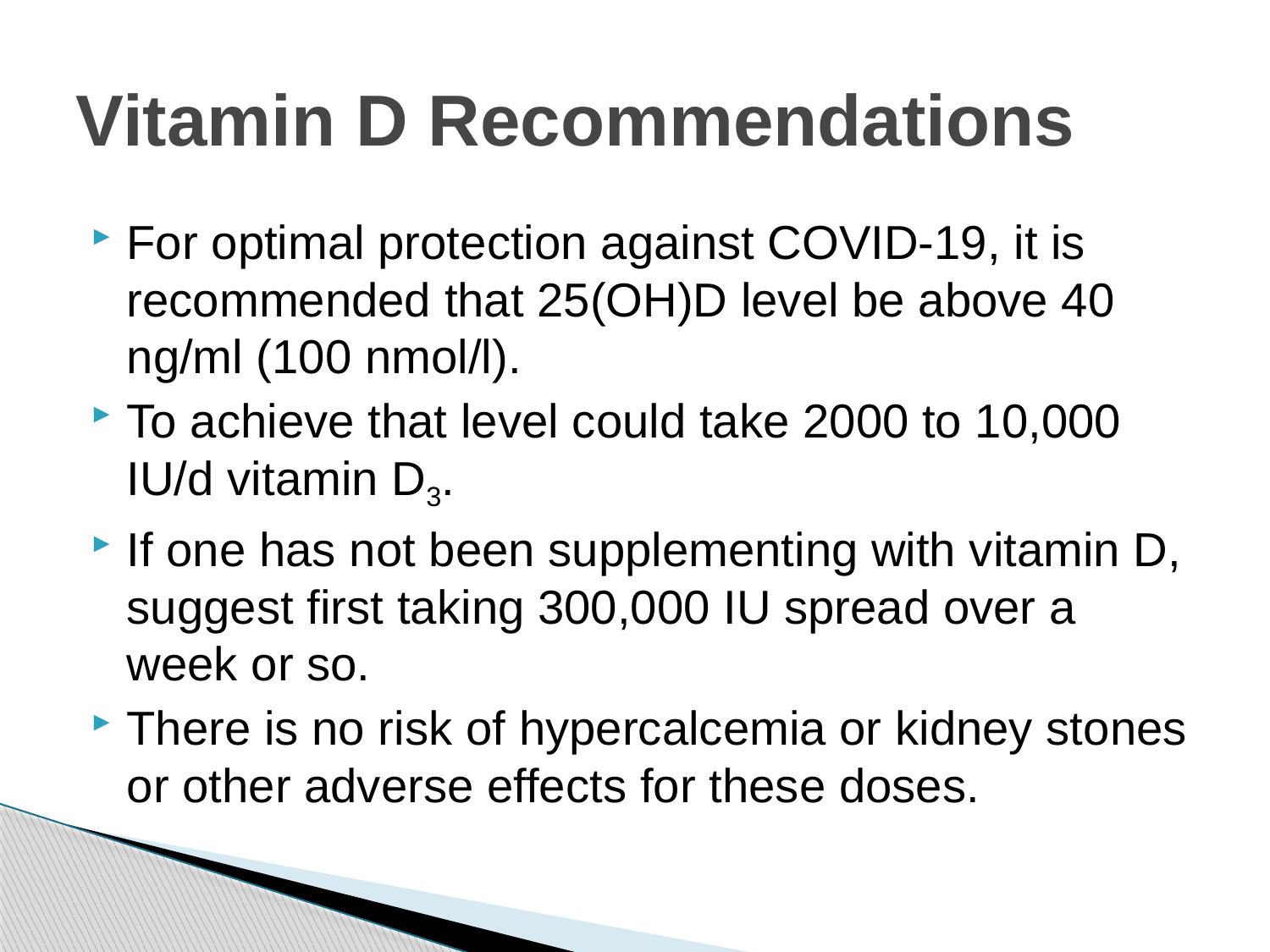

# Vitamin D Recommendations
For optimal protection against COVID-19, it is recommended that 25(OH)D level be above 40 ng/ml (100 nmol/l).
To achieve that level could take 2000 to 10,000 IU/d vitamin D3.
If one has not been supplementing with vitamin D, suggest first taking 300,000 IU spread over a week or so.
There is no risk of hypercalcemia or kidney stones or other adverse effects for these doses.